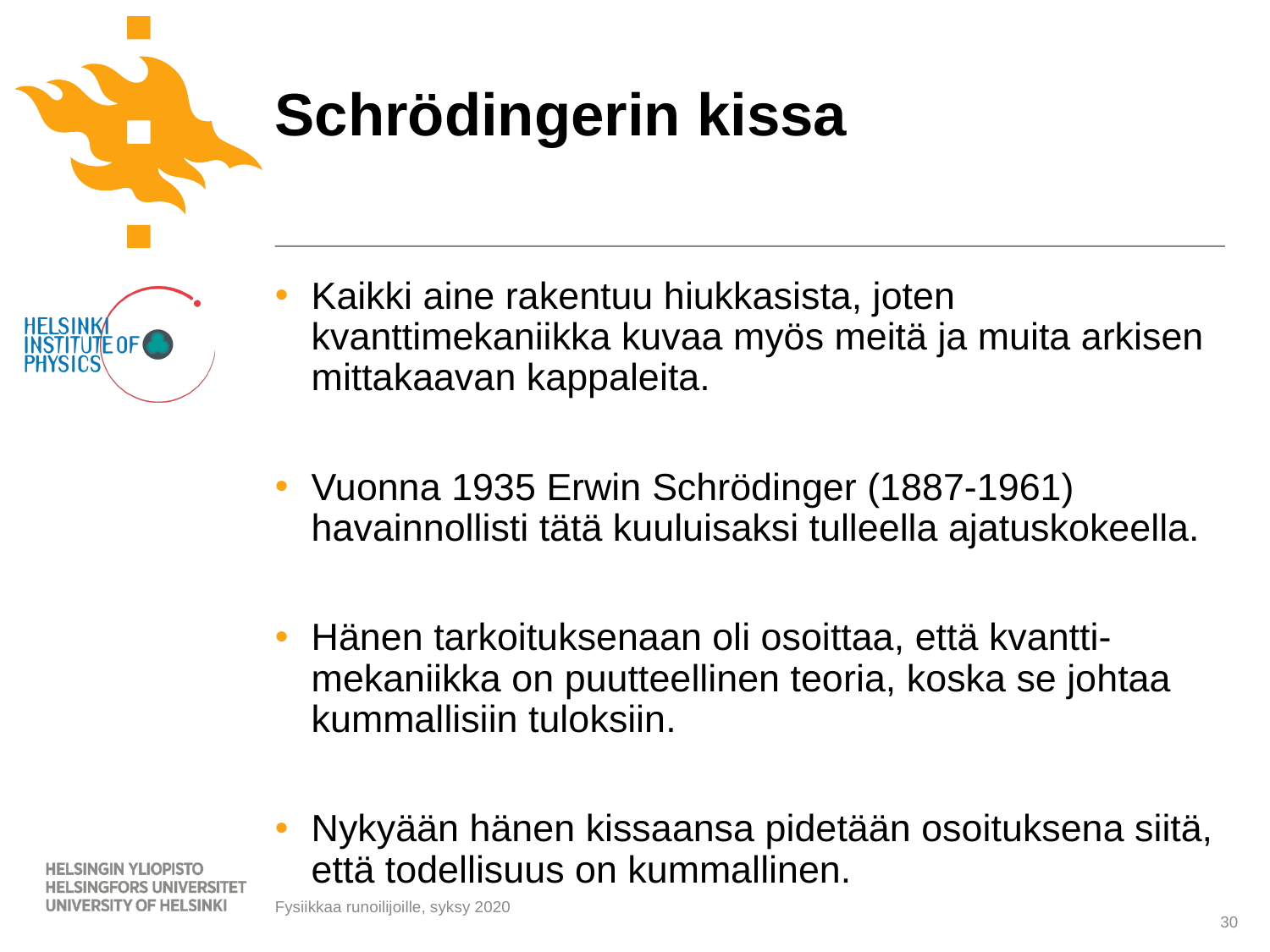

# Schrödingerin kissa
Kaikki aine rakentuu hiukkasista, joten kvanttimekaniikka kuvaa myös meitä ja muita arkisen mittakaavan kappaleita.

Vuonna 1935 Erwin Schrödinger (1887-1961) havainnollisti tätä kuuluisaksi tulleella ajatuskokeella.

Hänen tarkoituksenaan oli osoittaa, että kvantti-mekaniikka on puutteellinen teoria, koska se johtaa kummallisiin tuloksiin.

Nykyään hänen kissaansa pidetään osoituksena siitä, että todellisuus on kummallinen.
30
Fysiikkaa runoilijoille, syksy 2020